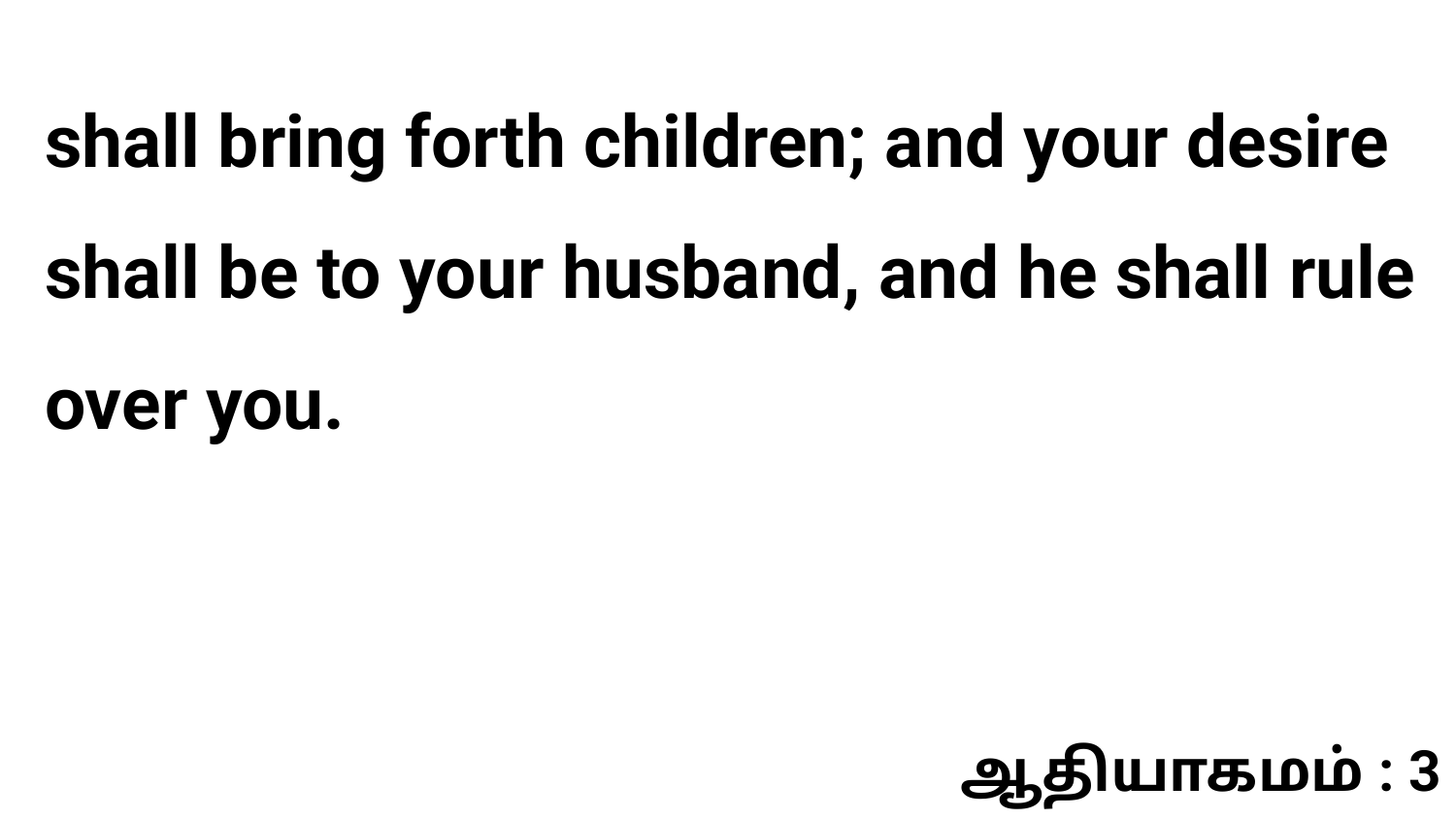

shall bring forth children; and your desire shall be to your husband, and he shall rule over you.
ஆதியாகமம் : 3